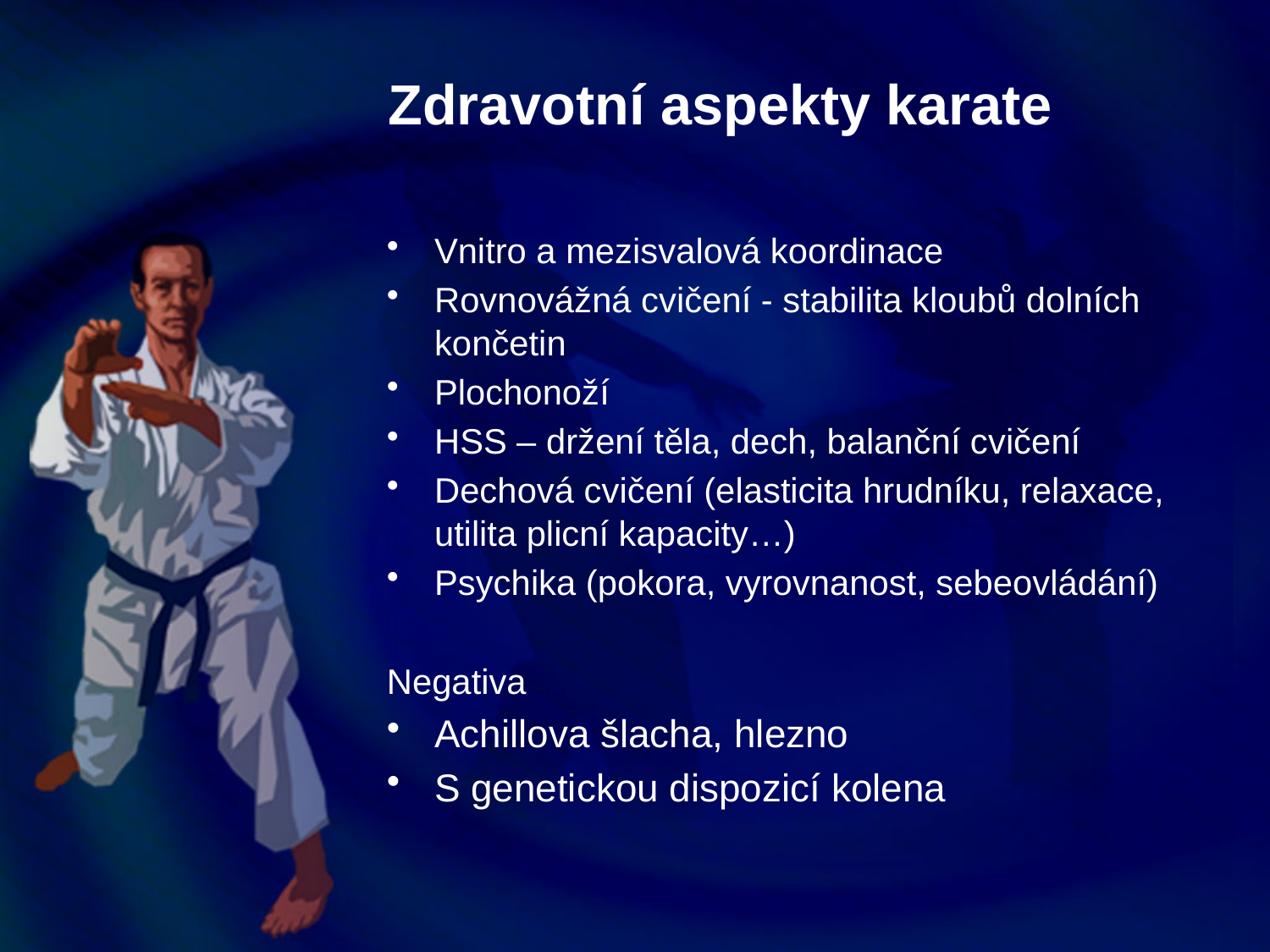

# Zdravotní aspekty karate
Vnitro a mezisvalová koordinace
Rovnovážná cvičení - stabilita kloubů dolních končetin
Plochonoží
HSS – držení těla, dech, balanční cvičení
Dechová cvičení (elasticita hrudníku, relaxace, utilita plicní kapacity…)
Psychika (pokora, vyrovnanost, sebeovládání)

Negativa
Achillova šlacha, hlezno
S genetickou dispozicí kolena